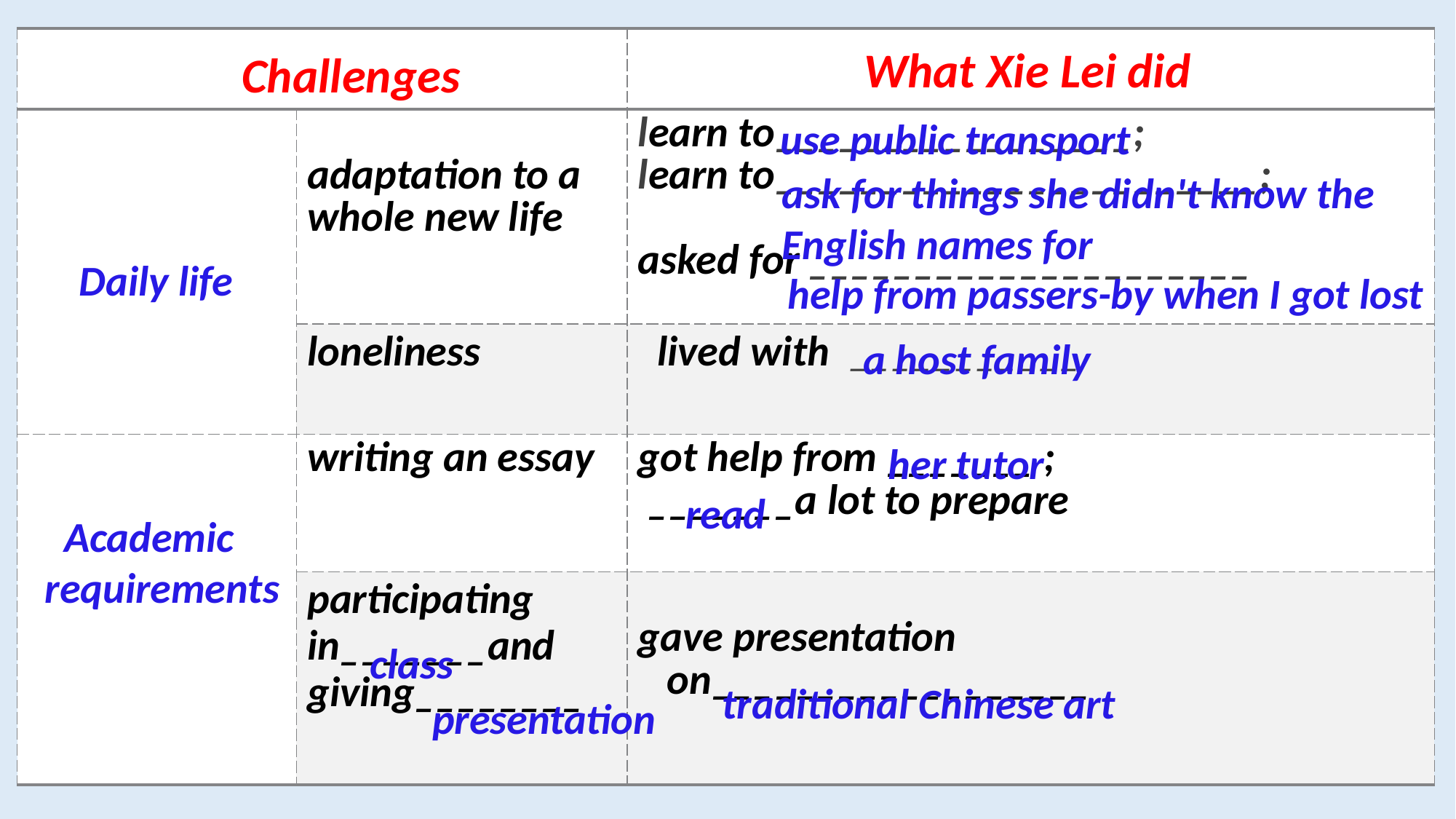

|  |  |  |
| --- | --- | --- |
|  | adaptation to a whole new life | learn to\_\_\_\_\_\_\_\_\_\_\_\_\_\_\_\_\_; learn to\_\_\_\_\_\_\_\_\_\_\_\_\_\_\_\_\_\_\_\_\_\_\_; asked for \_\_\_\_\_\_\_\_\_\_\_\_\_\_\_\_\_\_\_\_\_ |
|  | loneliness | lived with \_\_\_\_\_\_\_\_\_\_\_ |
|  | writing an essay | got help from \_\_\_\_\_\_\_ ; \_\_\_\_\_\_\_a lot to prepare |
|  | participating in\_\_\_\_\_\_\_and giving\_\_\_\_\_\_\_\_ | gave presentation on\_\_\_\_\_\_\_\_\_\_\_\_\_\_\_\_\_\_ |
What Xie Lei did
   Challenges
use public transport
ask for things she didn't know the English names for
Daily life
help from passers-by when I got lost
a host family
her tutor
read
  Academic
requirements
class
traditional Chinese art
presentation